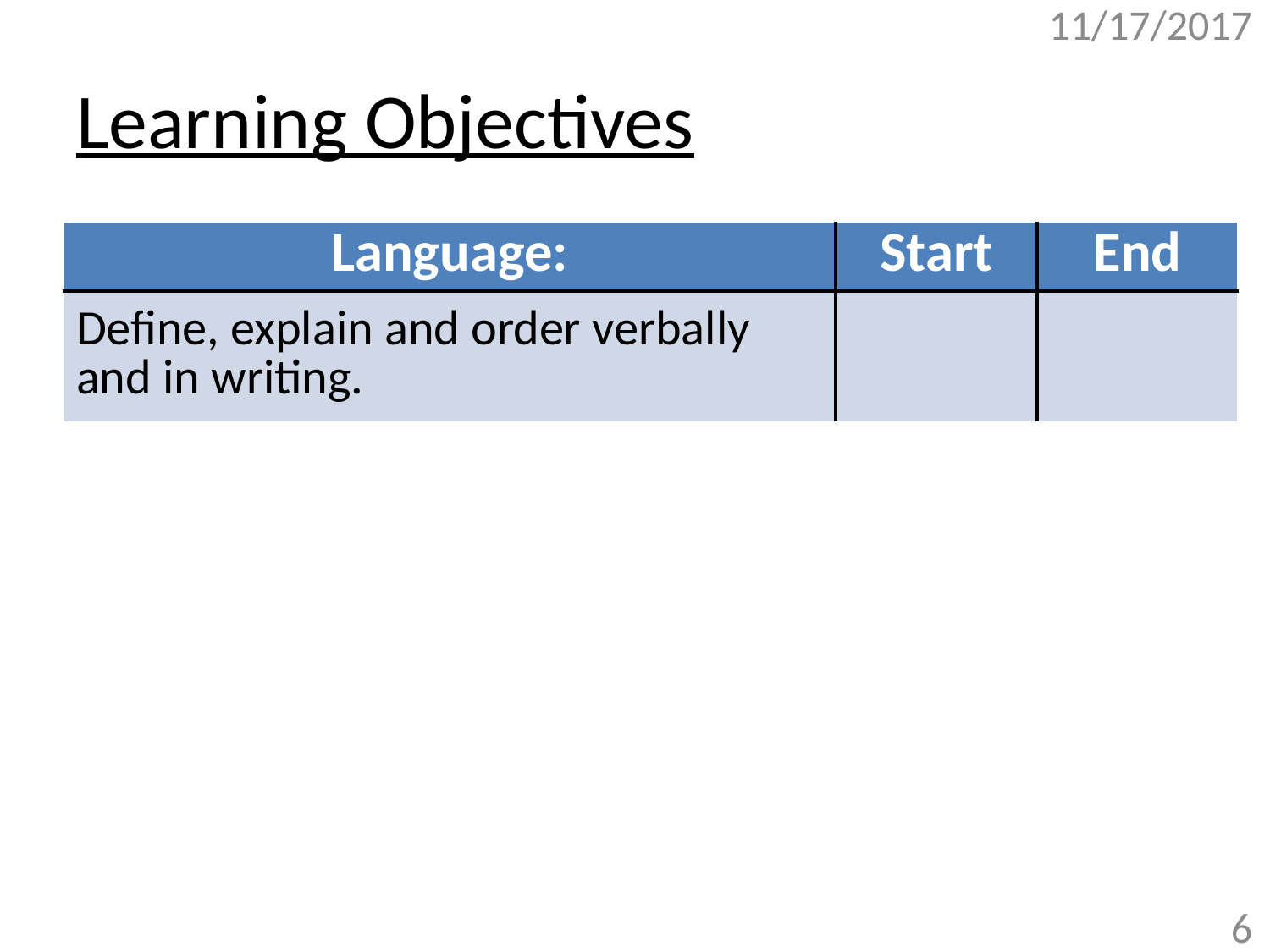

11/17/2017
# Learning Objectives
| Language: | Start | End |
| --- | --- | --- |
| Define, explain and order verbally and in writing. |  |  |
6